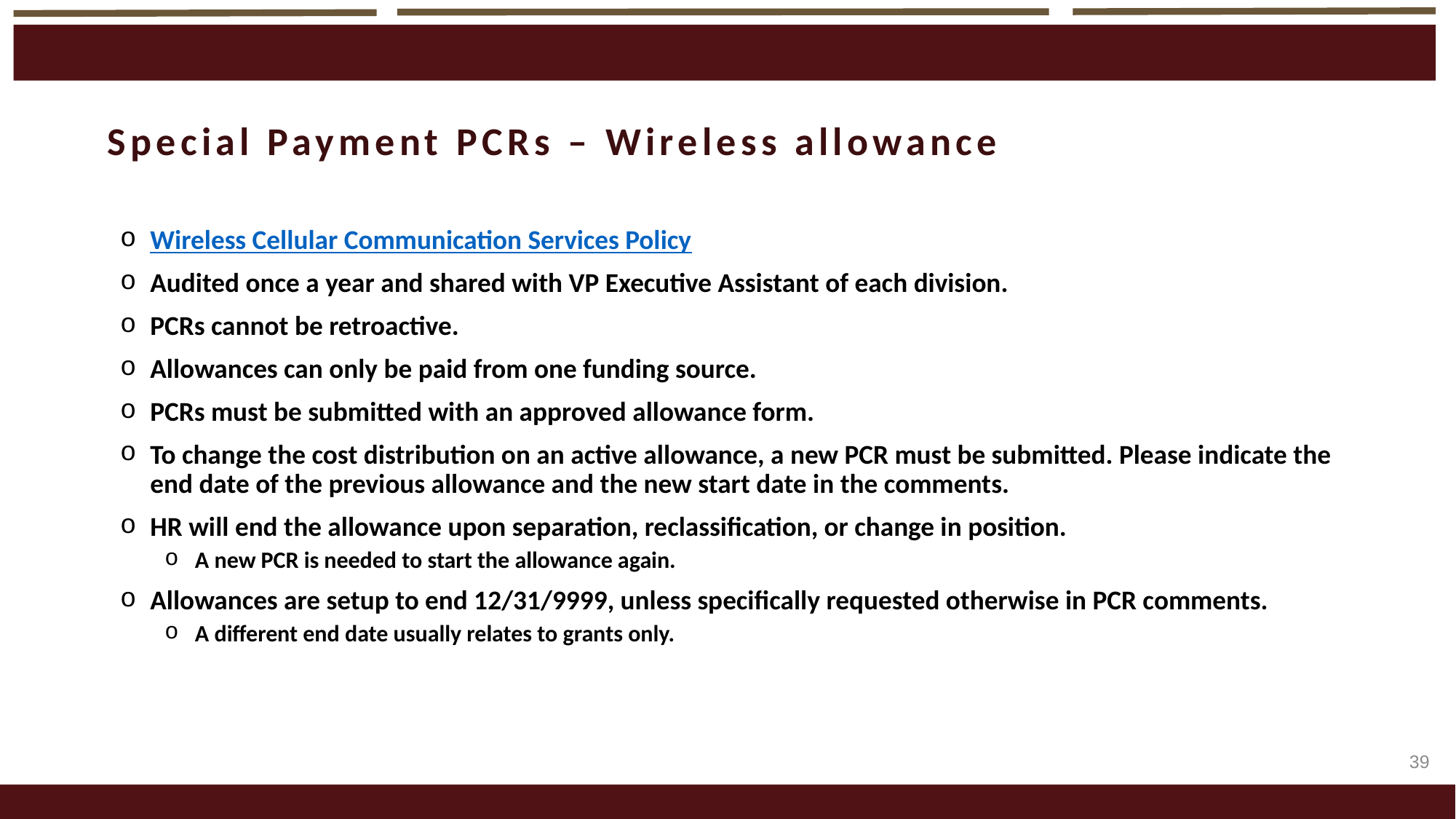

Special Payment PCRs – Wireless allowance

Wireless Cellular Communication Services Policy
Audited once a year and shared with VP Executive Assistant of each division.
PCRs cannot be retroactive.
Allowances can only be paid from one funding source.
PCRs must be submitted with an approved allowance form.
To change the cost distribution on an active allowance, a new PCR must be submitted. Please indicate the end date of the previous allowance and the new start date in the comments.
HR will end the allowance upon separation, reclassification, or change in position.
A new PCR is needed to start the allowance again.
Allowances are setup to end 12/31/9999, unless specifically requested otherwise in PCR comments.
A different end date usually relates to grants only.

39